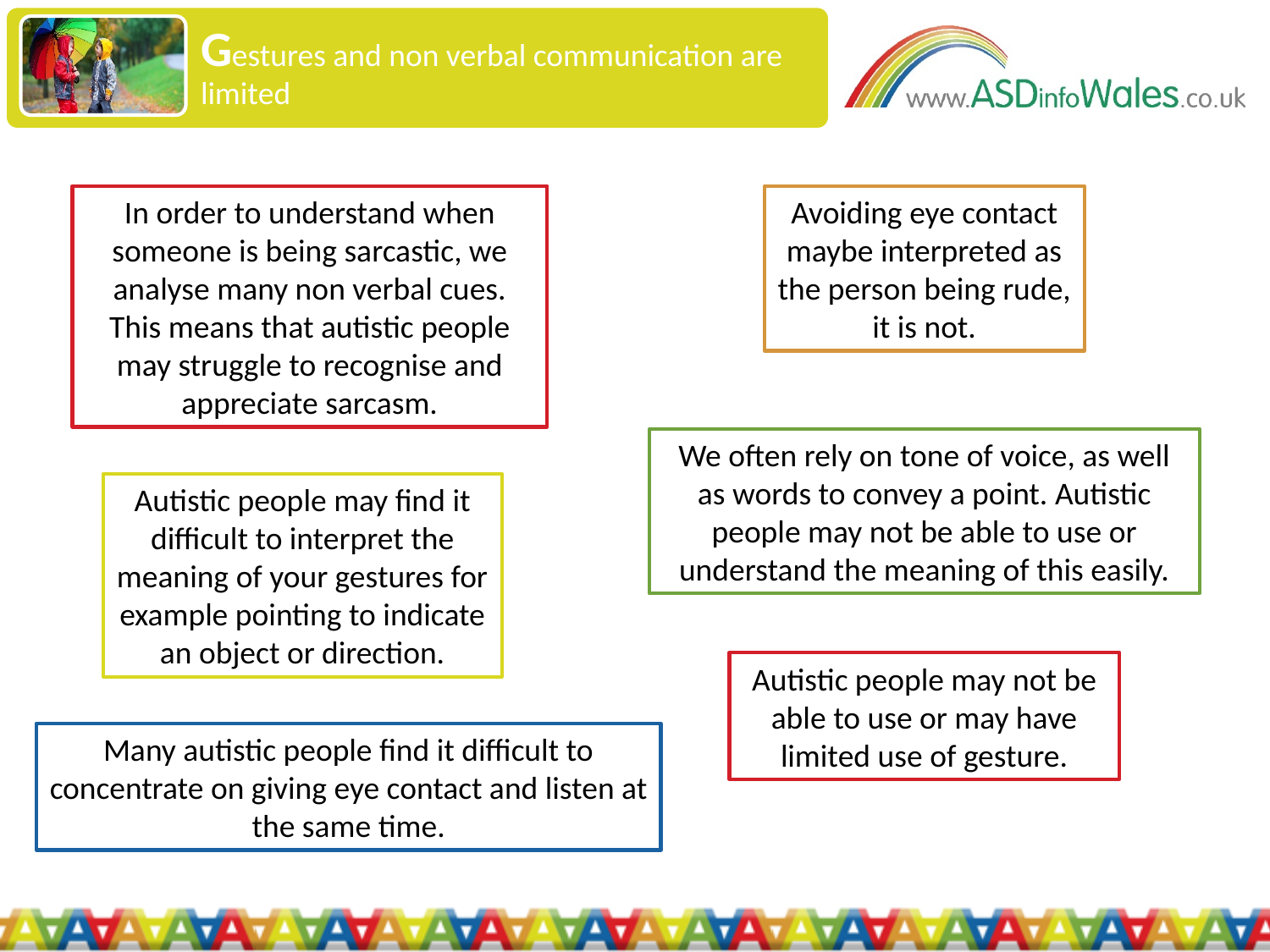

Gestures and non verbal communication are limited

In order to understand when someone is being sarcastic, we analyse many non verbal cues. This means that autistic people may struggle to recognise and appreciate sarcasm.
Avoiding eye contact maybe interpreted as the person being rude, it is not.
We often rely on tone of voice, as well as words to convey a point. Autistic people may not be able to use or understand the meaning of this easily.
Autistic people may find it difficult to interpret the meaning of your gestures for example pointing to indicate an object or direction.
Autistic people may not be able to use or may have limited use of gesture.
Many autistic people find it difficult to concentrate on giving eye contact and listen at the same time.